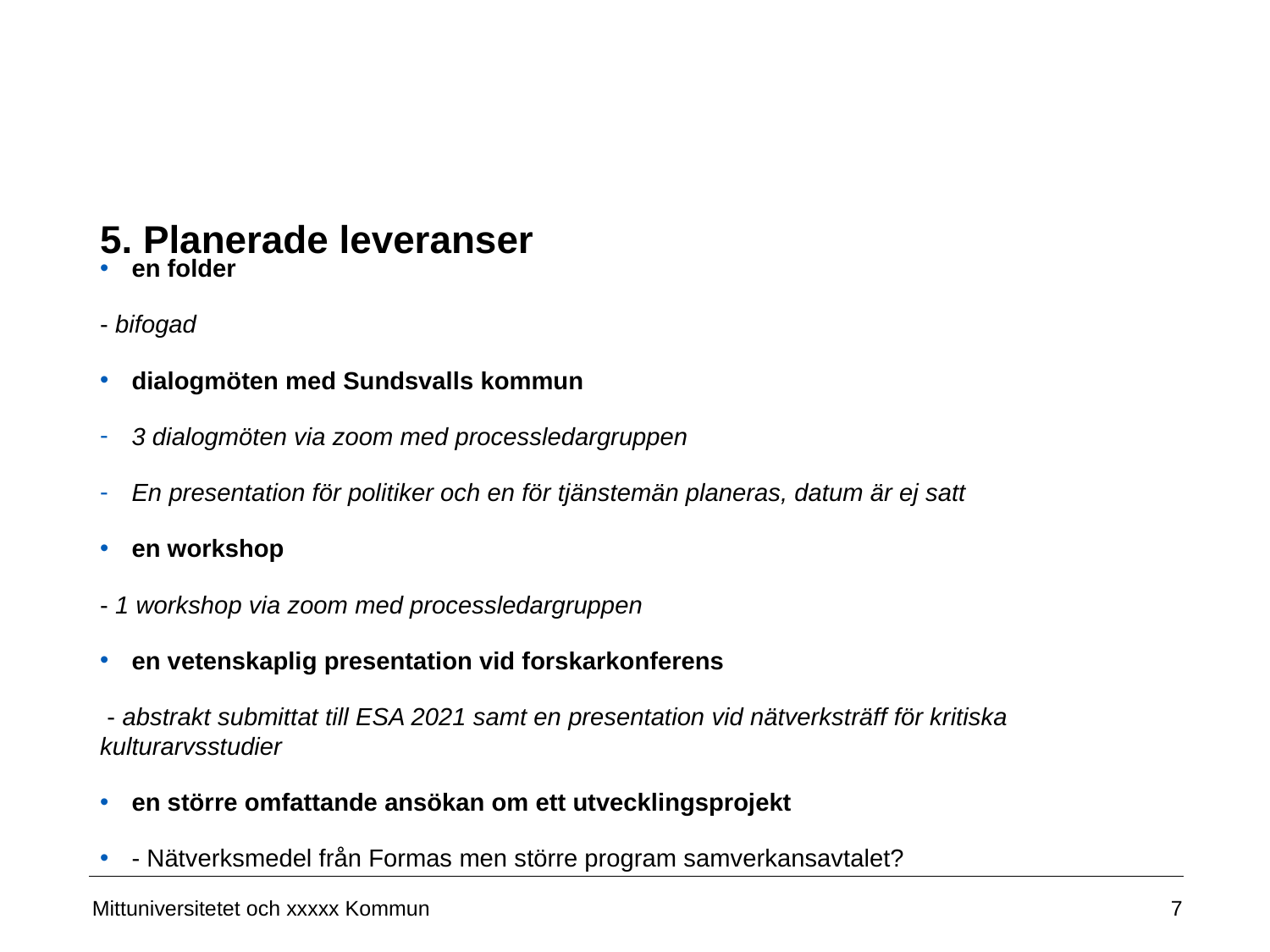

# 5. Planerade leveranser
en folder
- bifogad
dialogmöten med Sundsvalls kommun
3 dialogmöten via zoom med processledargruppen
En presentation för politiker och en för tjänstemän planeras, datum är ej satt
en workshop
- 1 workshop via zoom med processledargruppen
en vetenskaplig presentation vid forskarkonferens
 - abstrakt submittat till ESA 2021 samt en presentation vid nätverksträff för kritiska kulturarvsstudier
en större omfattande ansökan om ett utvecklingsprojekt
- Nätverksmedel från Formas men större program samverkansavtalet?

7